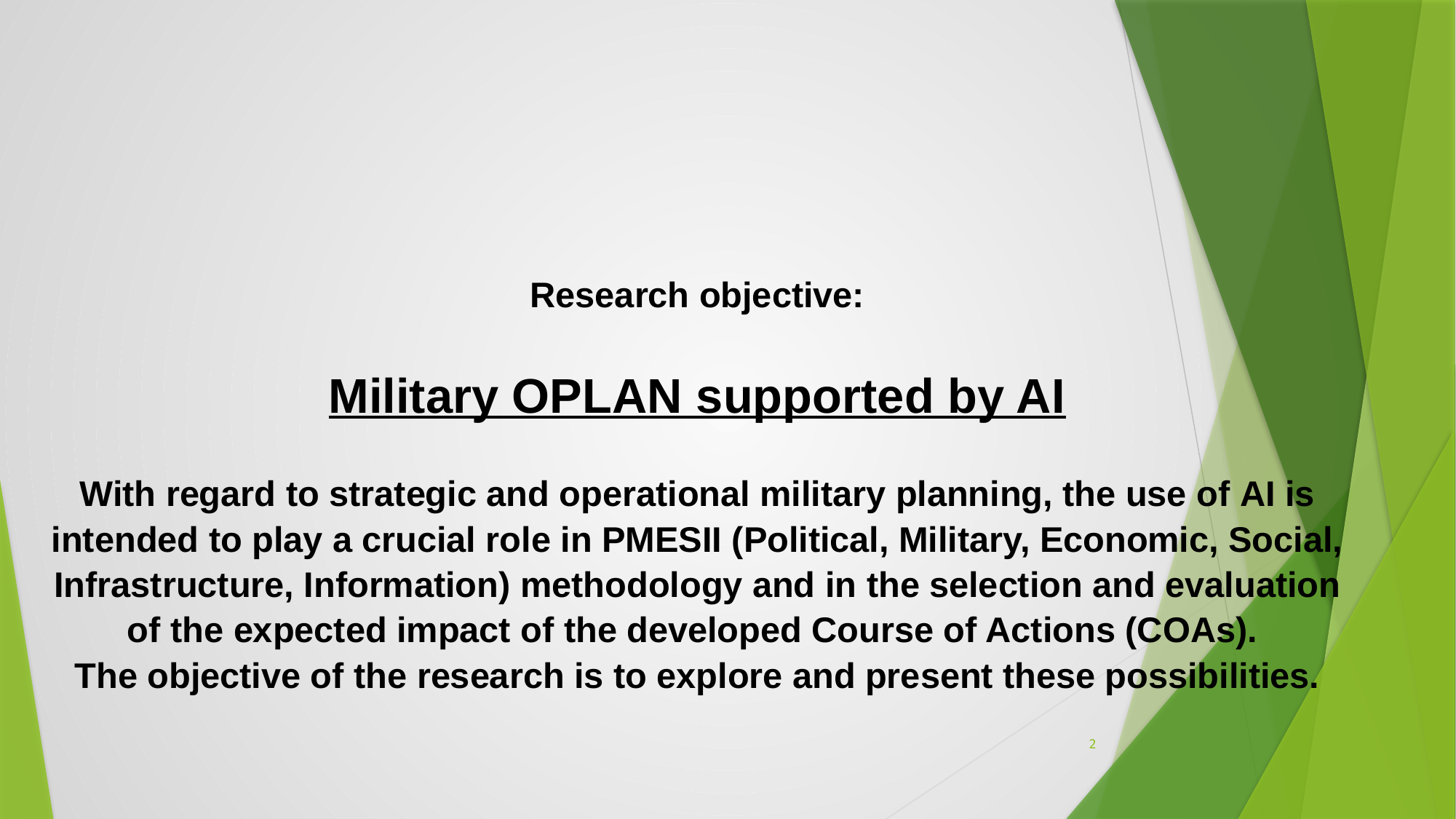

# Research objective: Military OPLAN supported by AI With regard to strategic and operational military planning, the use of AI is intended to play a crucial role in PMESII (Political, Military, Economic, Social, Infrastructure, Information) methodology and in the selection and evaluation of the expected impact of the developed Course of Actions (COAs). The objective of the research is to explore and present these possibilities.
2